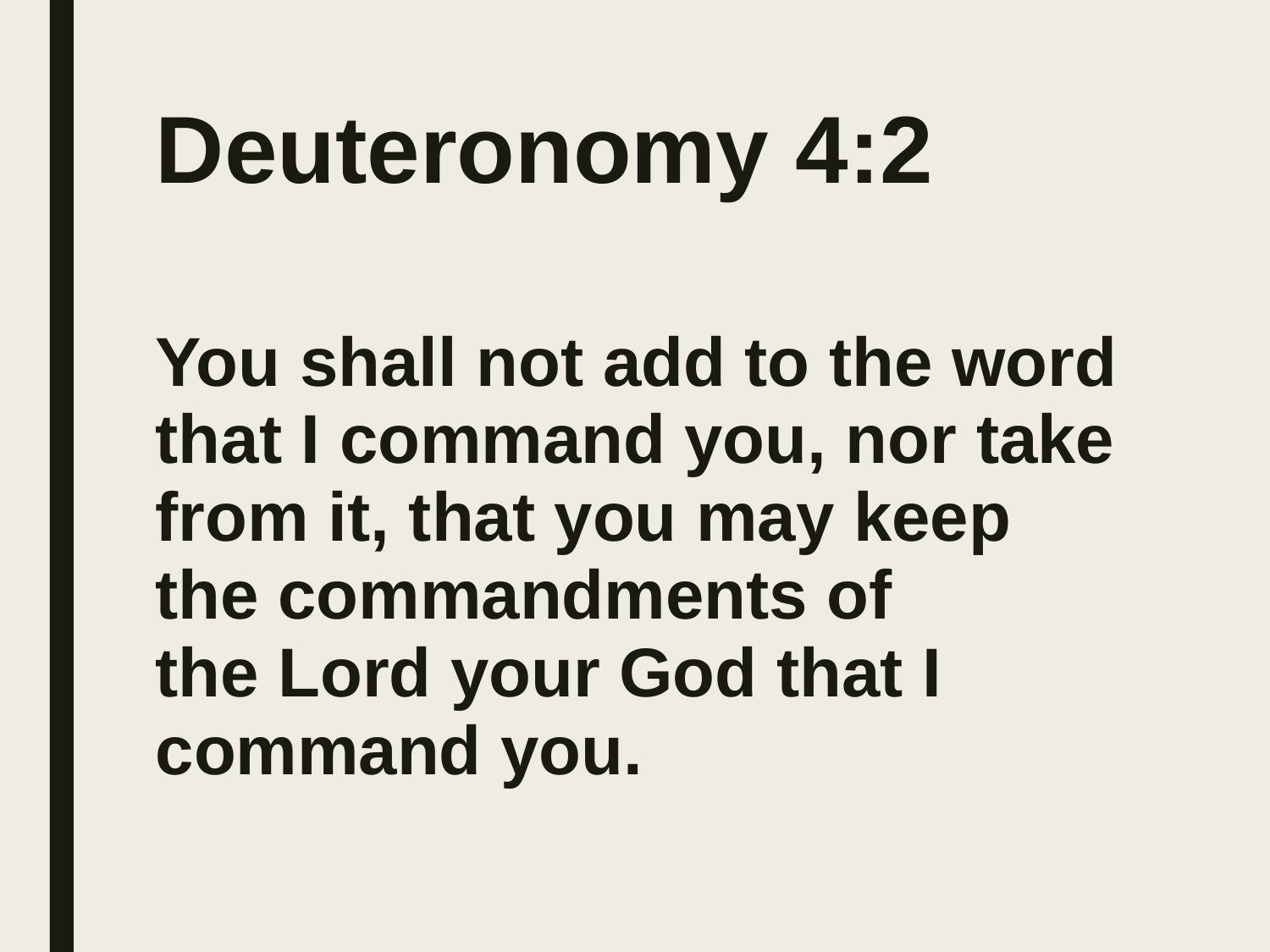

# Deuteronomy 4:2
You shall not add to the word that I command you, nor take from it, that you may keep the commandments of the Lord your God that I command you.